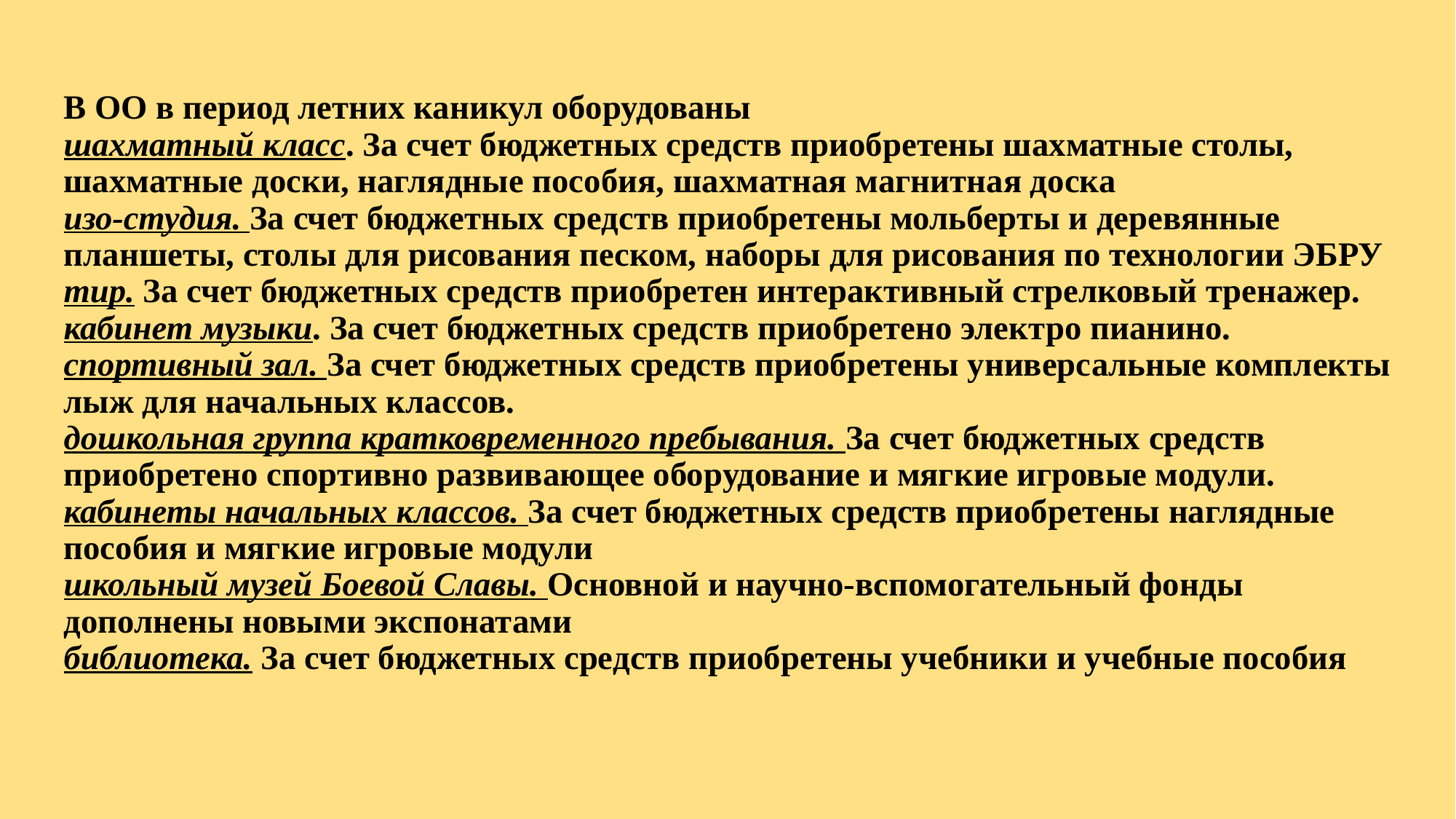

# В ОО в период летних каникул оборудованы шахматный класс. За счет бюджетных средств приобретены шахматные столы, шахматные доски, наглядные пособия, шахматная магнитная доска изо-студия. За счет бюджетных средств приобретены мольберты и деревянные планшеты, столы для рисования песком, наборы для рисования по технологии ЭБРУ тир. За счет бюджетных средств приобретен интерактивный стрелковый тренажер. кабинет музыки. За счет бюджетных средств приобретено электро пианино. спортивный зал. За счет бюджетных средств приобретены универсальные комплекты лыж для начальных классов. дошкольная группа кратковременного пребывания. За счет бюджетных средств приобретено спортивно развивающее оборудование и мягкие игровые модули. кабинеты начальных классов. За счет бюджетных средств приобретены наглядные пособия и мягкие игровые модули школьный музей Боевой Славы. Основной и научно-вспомогательный фонды дополнены новыми экспонатами библиотека. За счет бюджетных средств приобретены учебники и учебные пособия